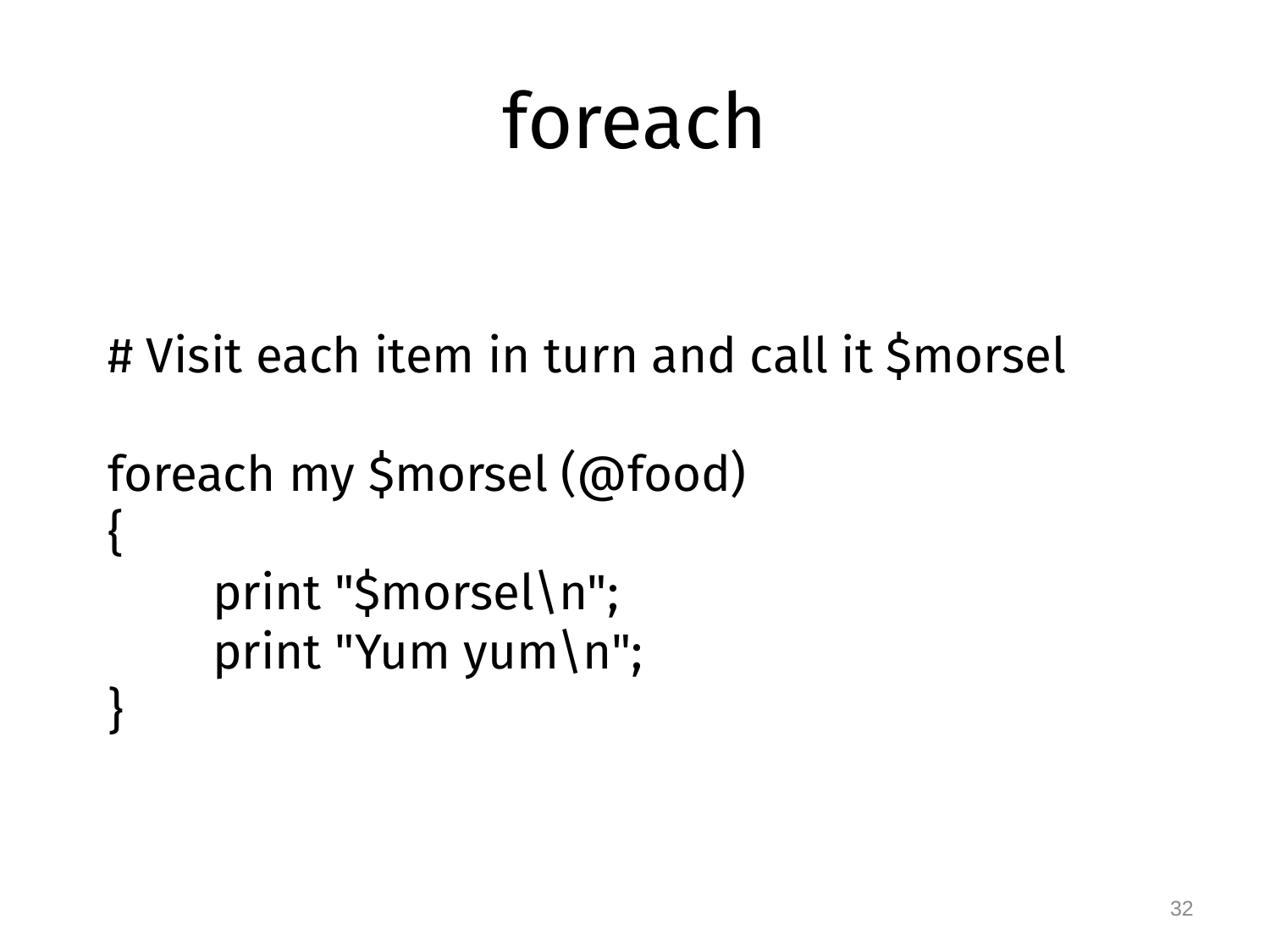

# foreach
# Visit each item in turn and call it $morsel

foreach my $morsel (@food)
{
        print "$morsel\n";
        print "Yum yum\n";
}
32